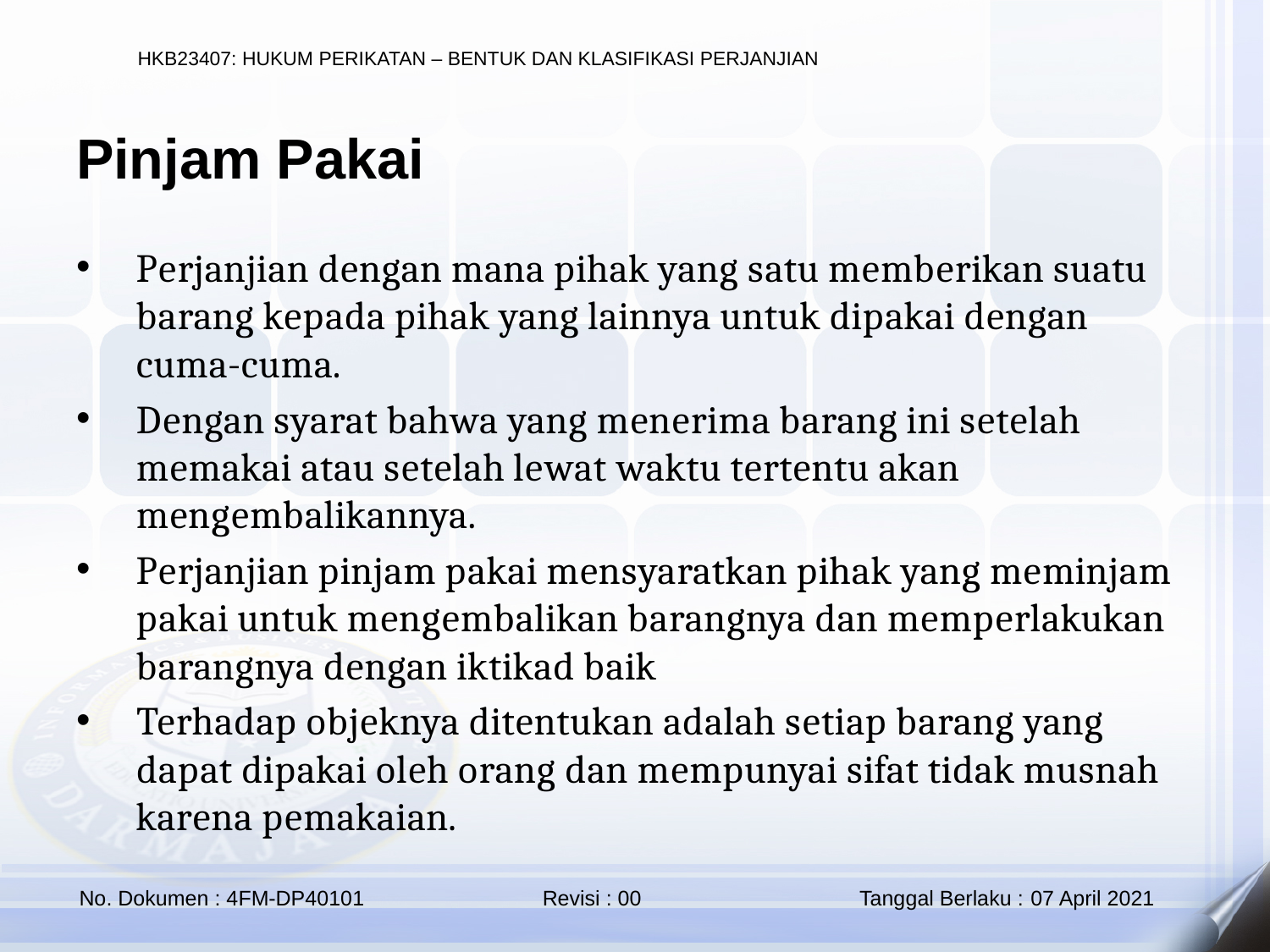

Pinjam Pakai
Perjanjian dengan mana pihak yang satu memberikan suatu barang kepada pihak yang lainnya untuk dipakai dengan cuma-cuma.
Dengan syarat bahwa yang menerima barang ini setelah memakai atau setelah lewat waktu tertentu akan mengembalikannya.
Perjanjian pinjam pakai mensyaratkan pihak yang meminjam pakai untuk mengembalikan barangnya dan memperlakukan barangnya dengan iktikad baik
Terhadap objeknya ditentukan adalah setiap barang yang dapat dipakai oleh orang dan mempunyai sifat tidak musnah karena pemakaian.